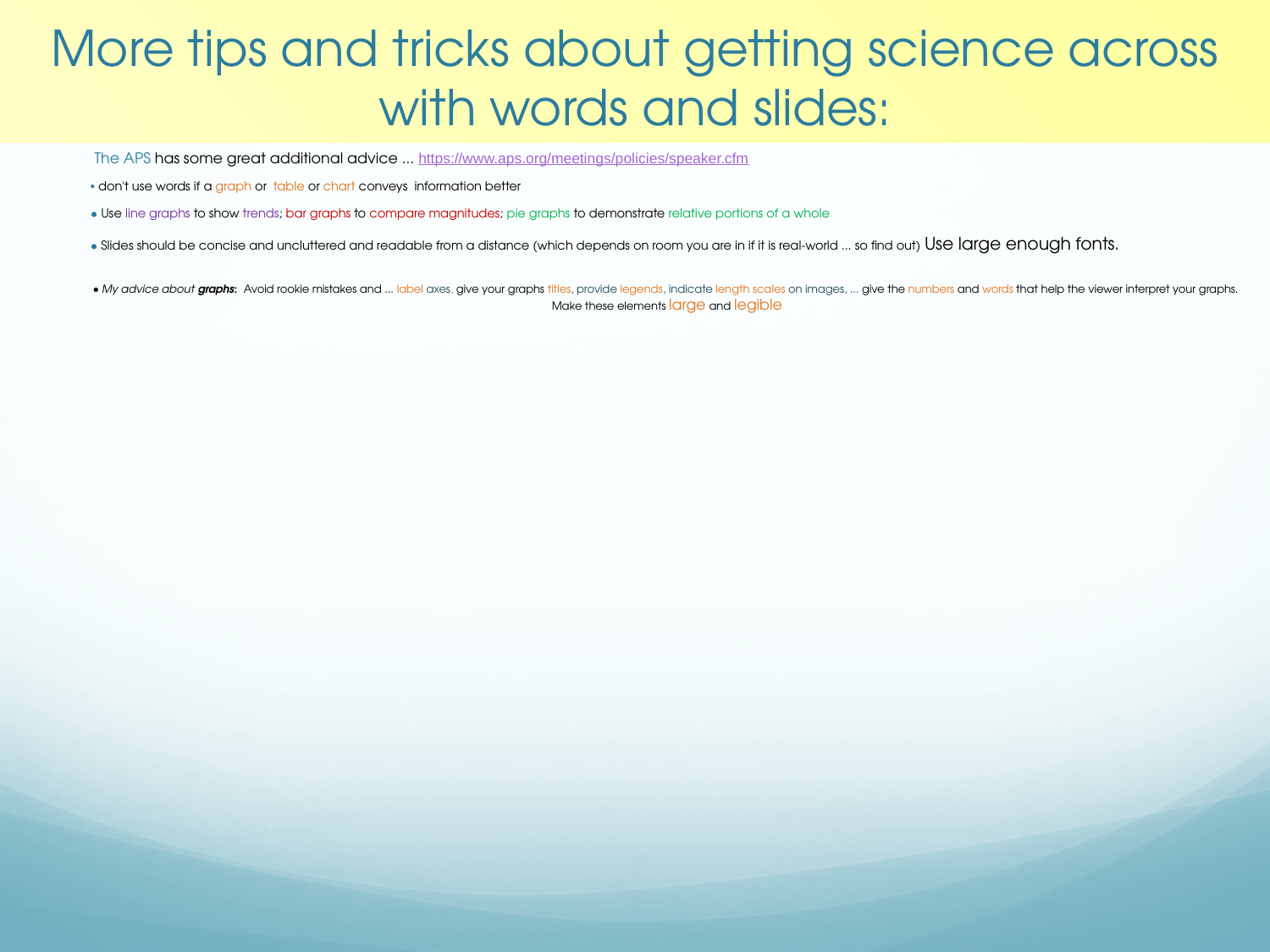

More tips and tricks about getting science across with words and slides:
 The APS has some great additional advice ... https://www.aps.org/meetings/policies/speaker.cfm
• don't use words if a graph or  table or chart conveys  information better
• Use line graphs to show trends; bar graphs to compare magnitudes; pie graphs to demonstrate relative portions of a whole
• Slides should be concise and uncluttered and readable from a distance (which depends on room you are in if it is real-world ... so find out) Use large enough fonts.
• My advice about graphs:  Avoid rookie mistakes and ... label axes, give your graphs titles, provide legends, indicate length scales on images, ... give the numbers and words that help the viewer interpret your graphs.
Make these elements large and legible